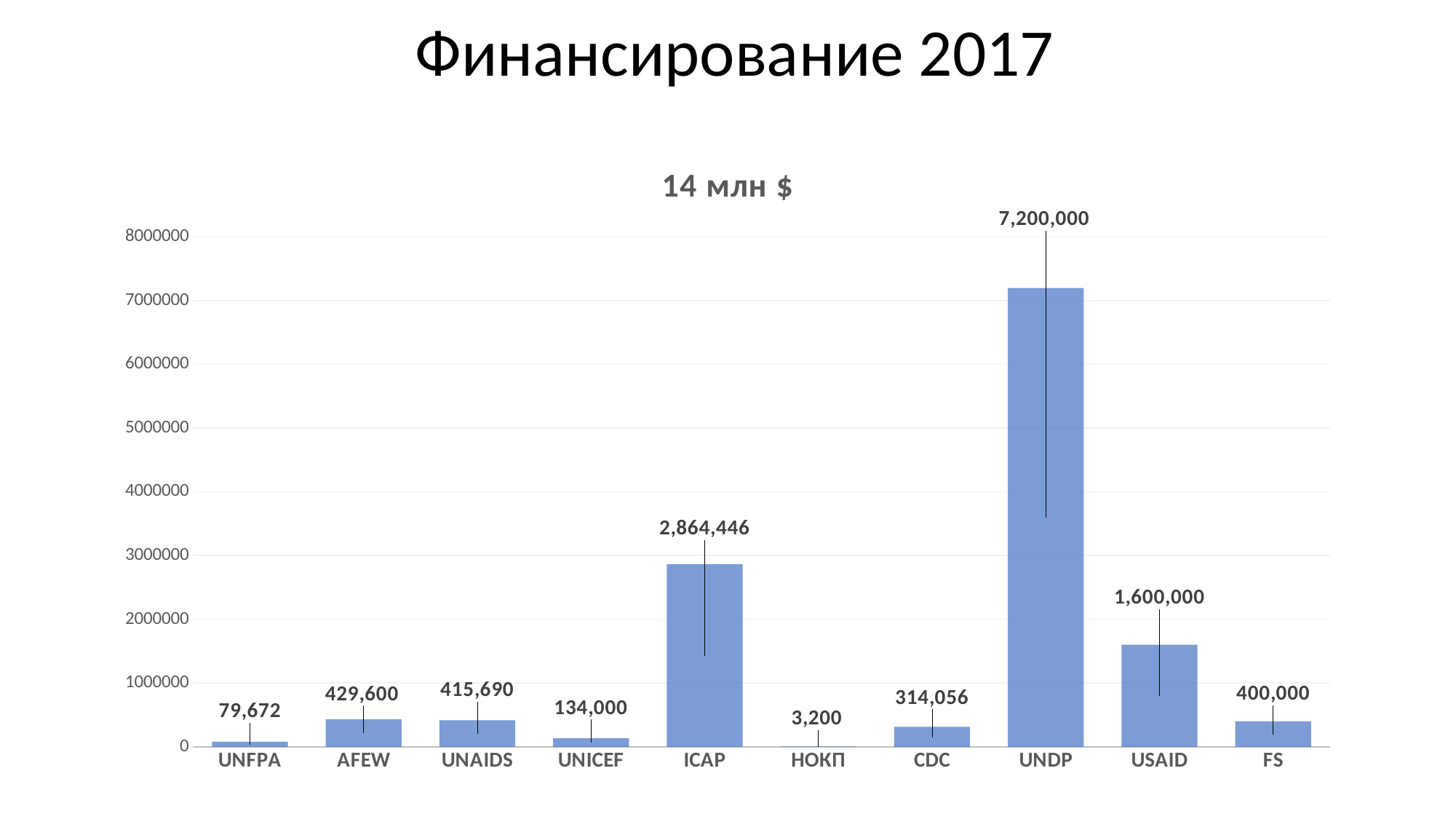

# Финансирование 2017

### Chart: 14 млн $

| Category |  |
|---|---|
| UNFPA | 79672.0 |
| AFEW | 429600.0 |
| UNAIDS | 415690.0 |
| UNICEF | 134000.0 |
| ICAP | 2864446.0 |
| НОКП | 3200.0 |
| CDC | 314056.0 |
| UNDP | 7200000.0 |
| USAID | 1600000.0 |
| FS | 400000.0 |